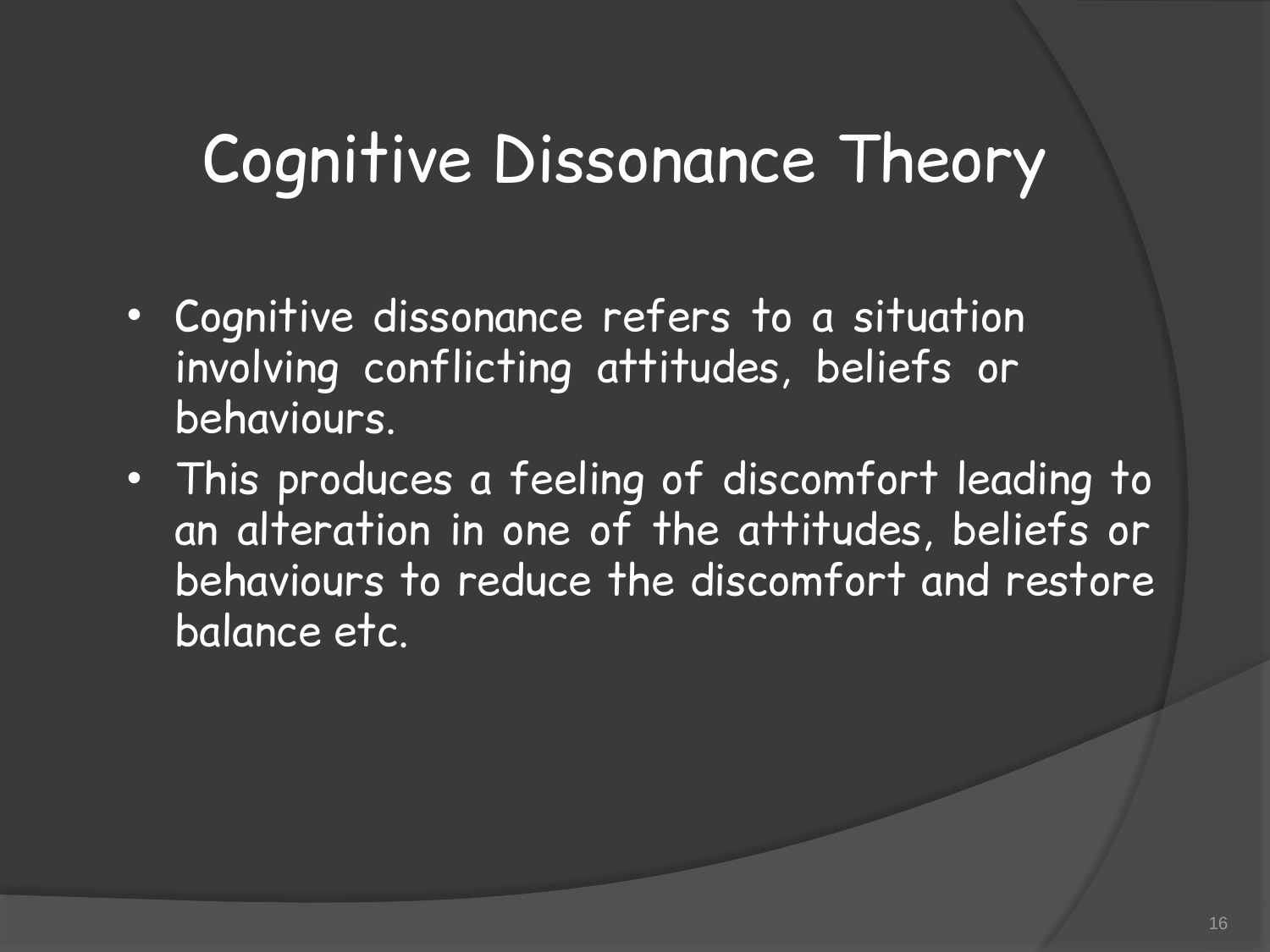

# Cognitive Dissonance Theory
Cognitive dissonance refers to a situation  involving conflicting attitudes, beliefs or  behaviours.
This produces a feeling of discomfort leading to  an alteration in one of the attitudes, beliefs or  behaviours to reduce the discomfort and restore  balance etc.

16